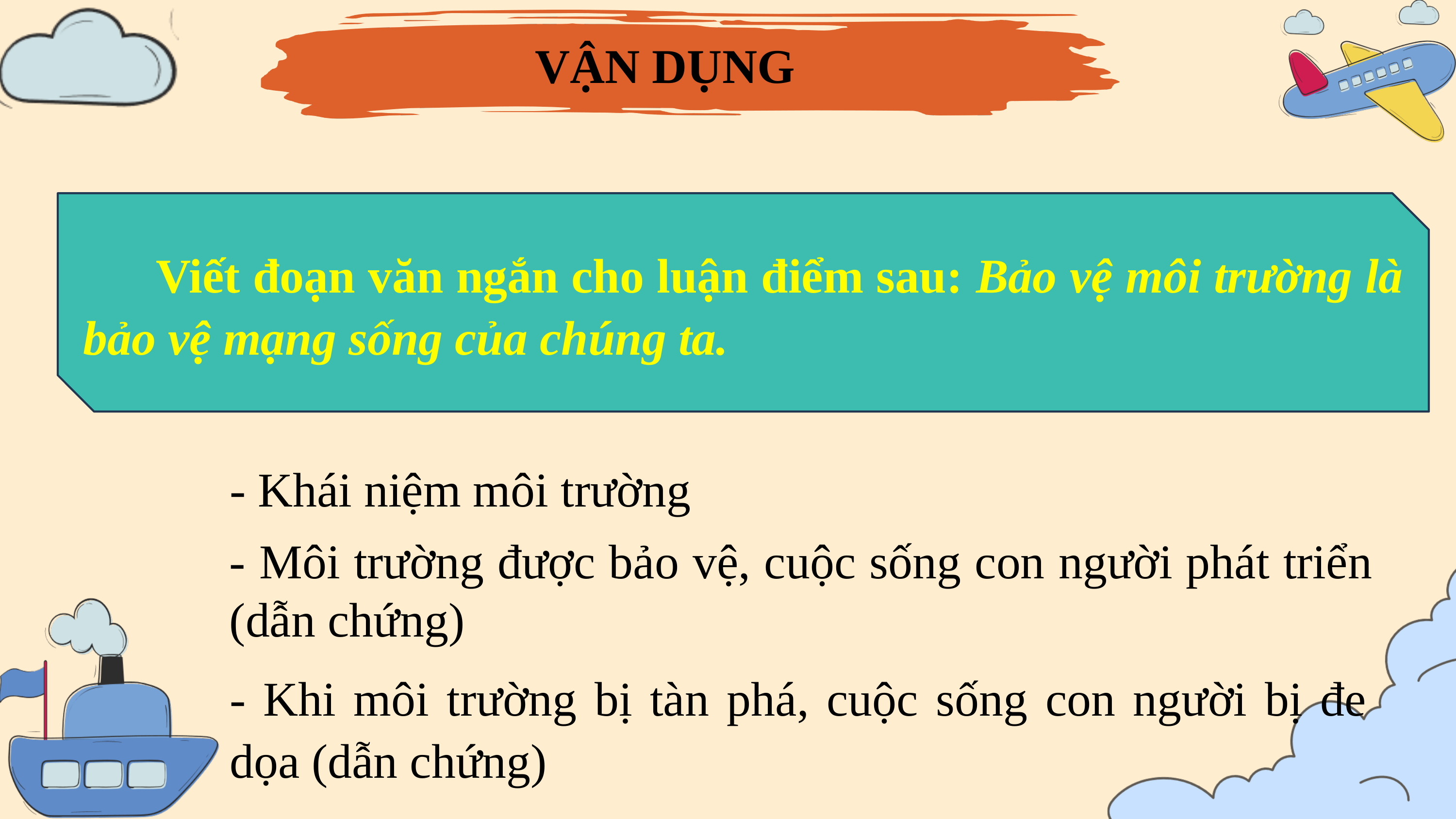

VẬN DỤNG
	Viết đoạn văn ngắn cho luận điểm sau: Bảo vệ môi trường là bảo vệ mạng sống của chúng ta.
- Khái niệm môi trường
- Môi trường được bảo vệ, cuộc sống con người phát triển (dẫn chứng)

- Khi môi trường bị tàn phá, cuộc sống con người bị đe dọa (dẫn chứng)